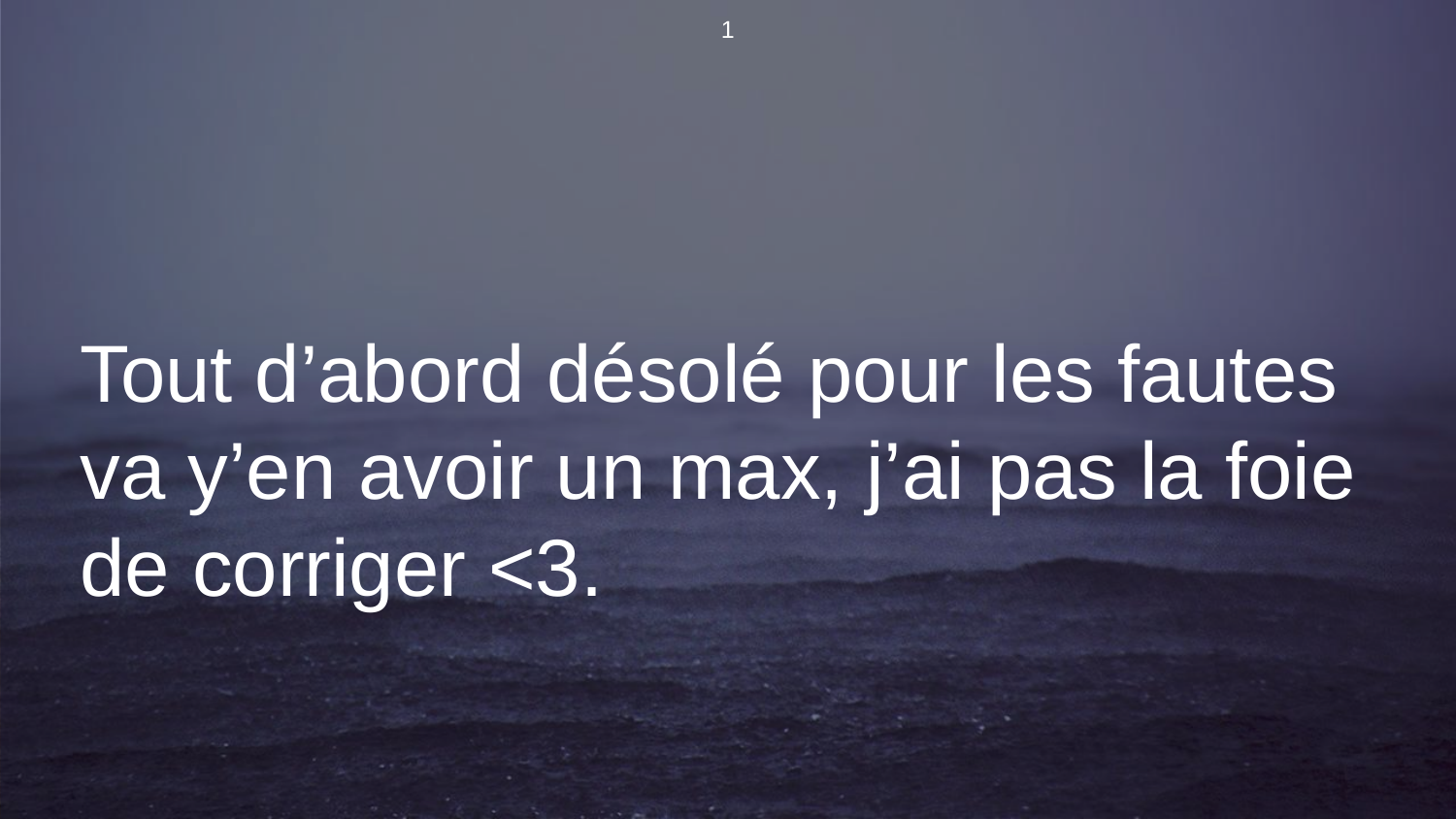

1
Tout d’abord désolé pour les fautes va y’en avoir un max, j’ai pas la foie de corriger <3.